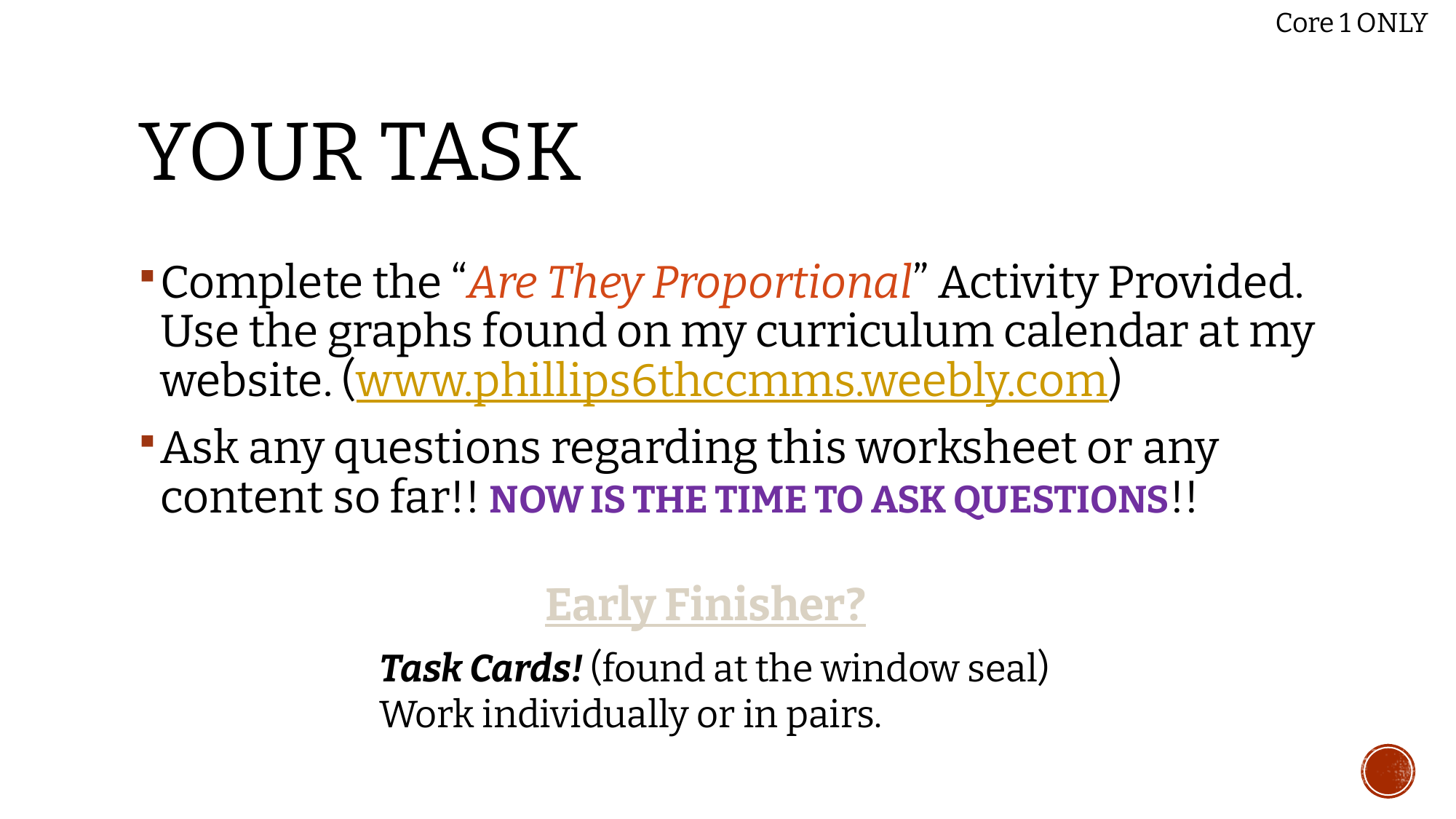

Core 1 ONLY
# YOUR TASK
Complete the “Are They Proportional” Activity Provided. Use the graphs found on my curriculum calendar at my website. (www.phillips6thccmms.weebly.com)
Ask any questions regarding this worksheet or any content so far!! NOW IS THE TIME TO ASK QUESTIONS!!
Early Finisher?
Task Cards! (found at the window seal)
Work individually or in pairs.